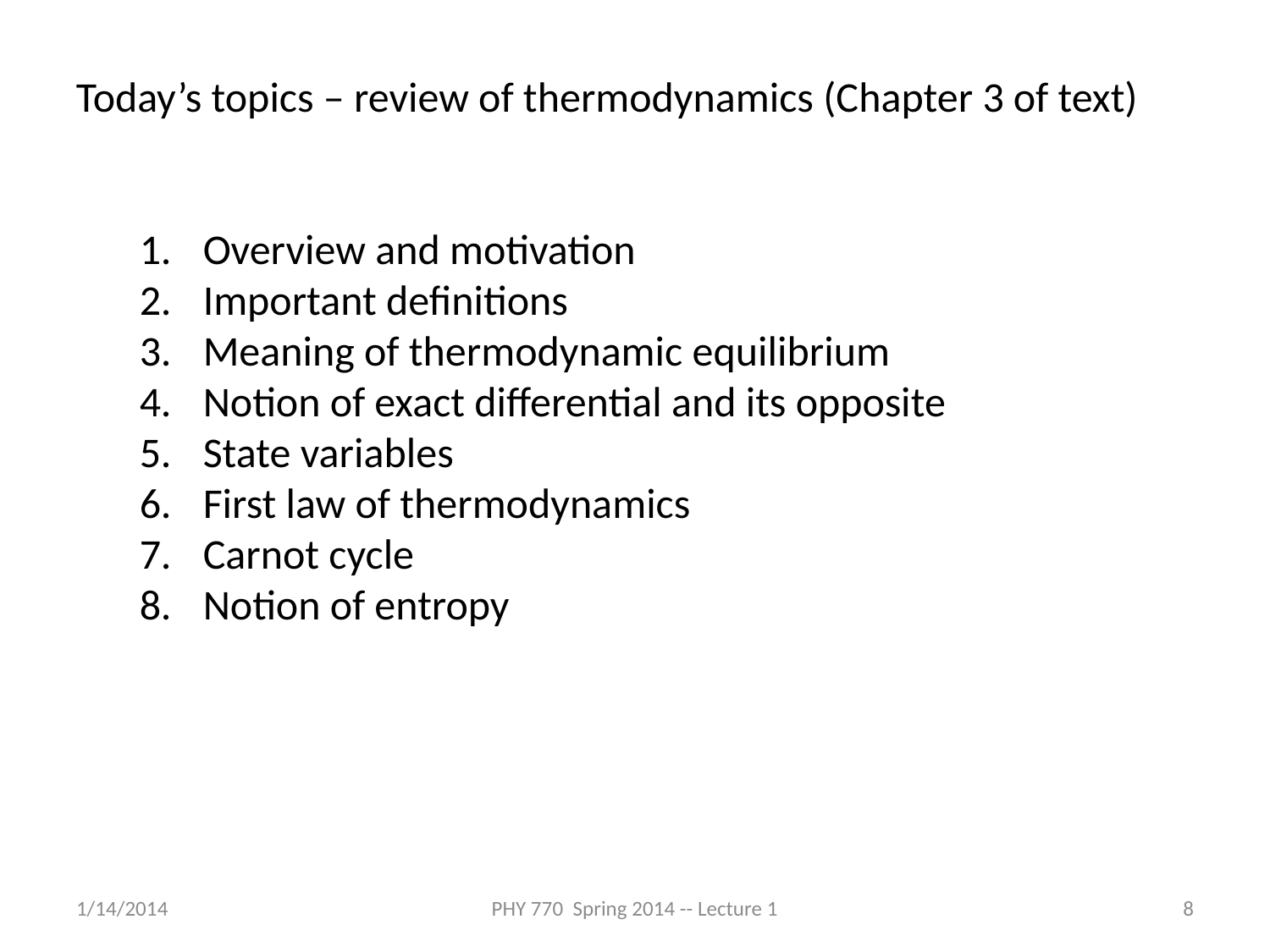

Today’s topics – review of thermodynamics (Chapter 3 of text)

Overview and motivation
Important definitions
Meaning of thermodynamic equilibrium
Notion of exact differential and its opposite
State variables
First law of thermodynamics
Carnot cycle
Notion of entropy

1/14/2014
PHY 770  Spring 2014 -- Lecture 1
8